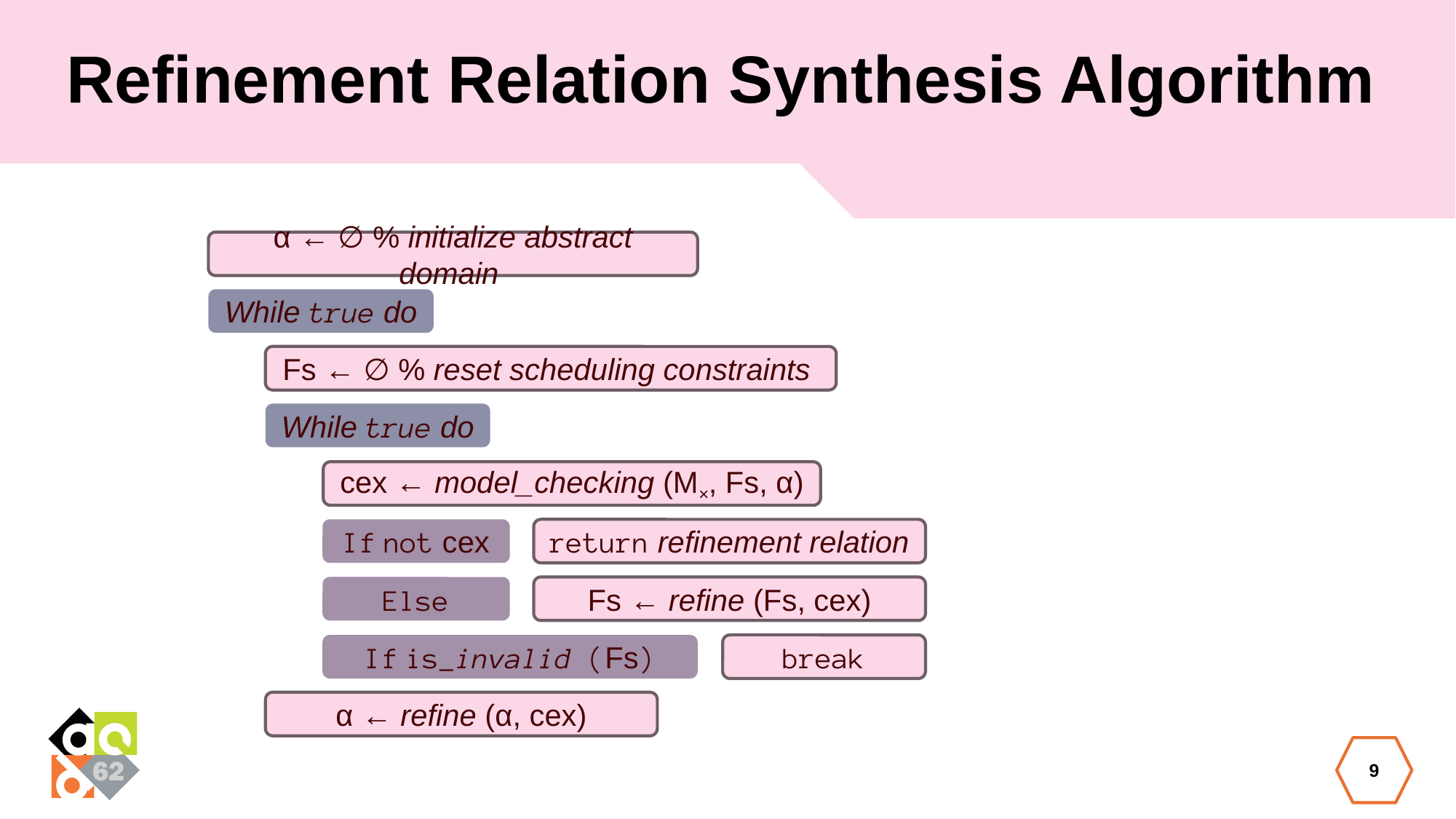

# Refinement Relation Synthesis Algorithm
α ← ∅ % initialize abstract domain

While true do
Fs ← ∅ % reset scheduling constraints
While true do
cex ← model_checking (M×, Fs, α)
return refinement relation
If not cex
Fs ← refine (Fs, cex)
Else
break
If is_invalid (Fs)
α ← refine (α, cex)
9